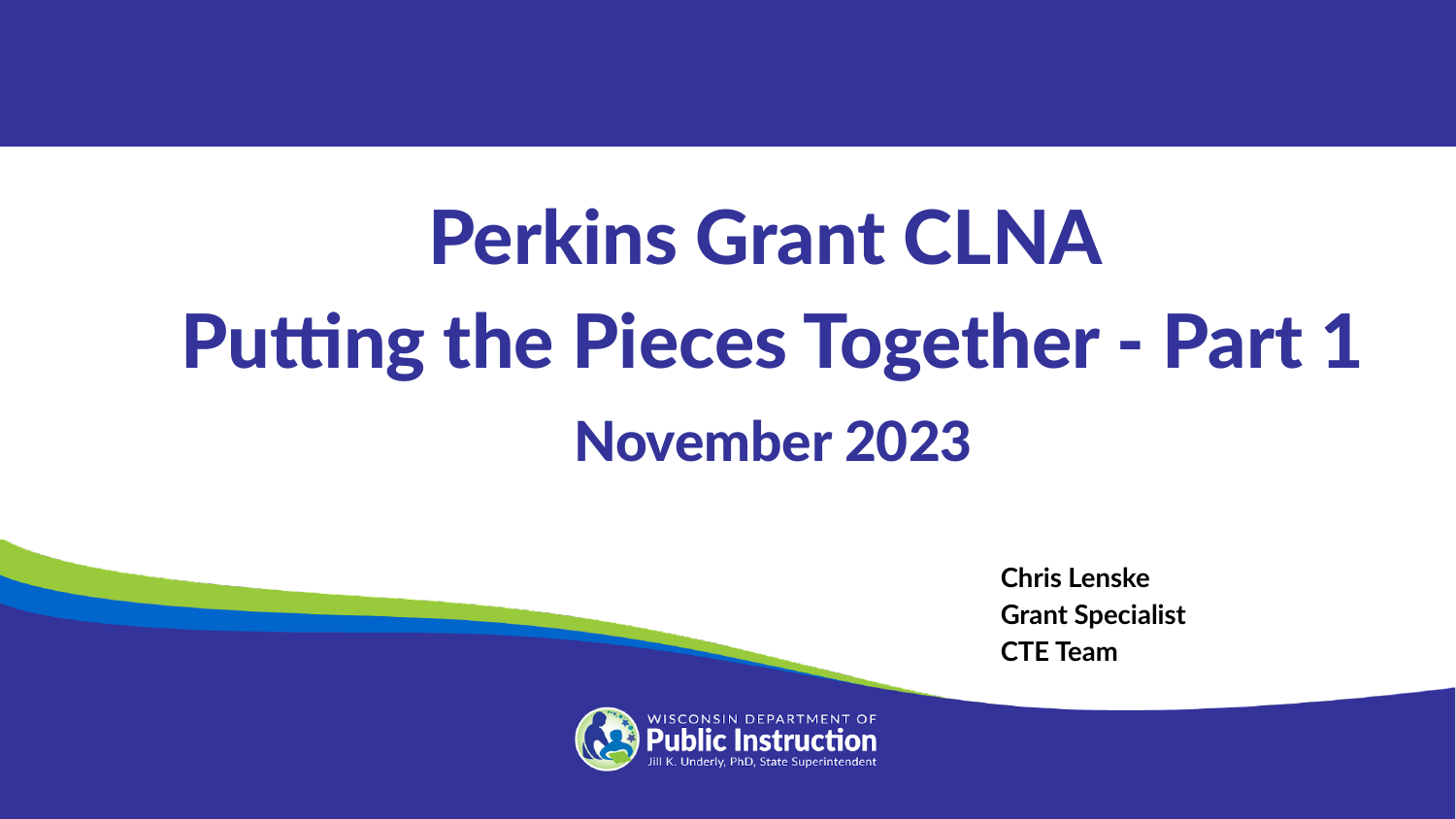

Perkins Grant CLNA
Putting the Pieces Together - Part 1
November 2023

Chris Lenske
Grant Specialist CTE Team